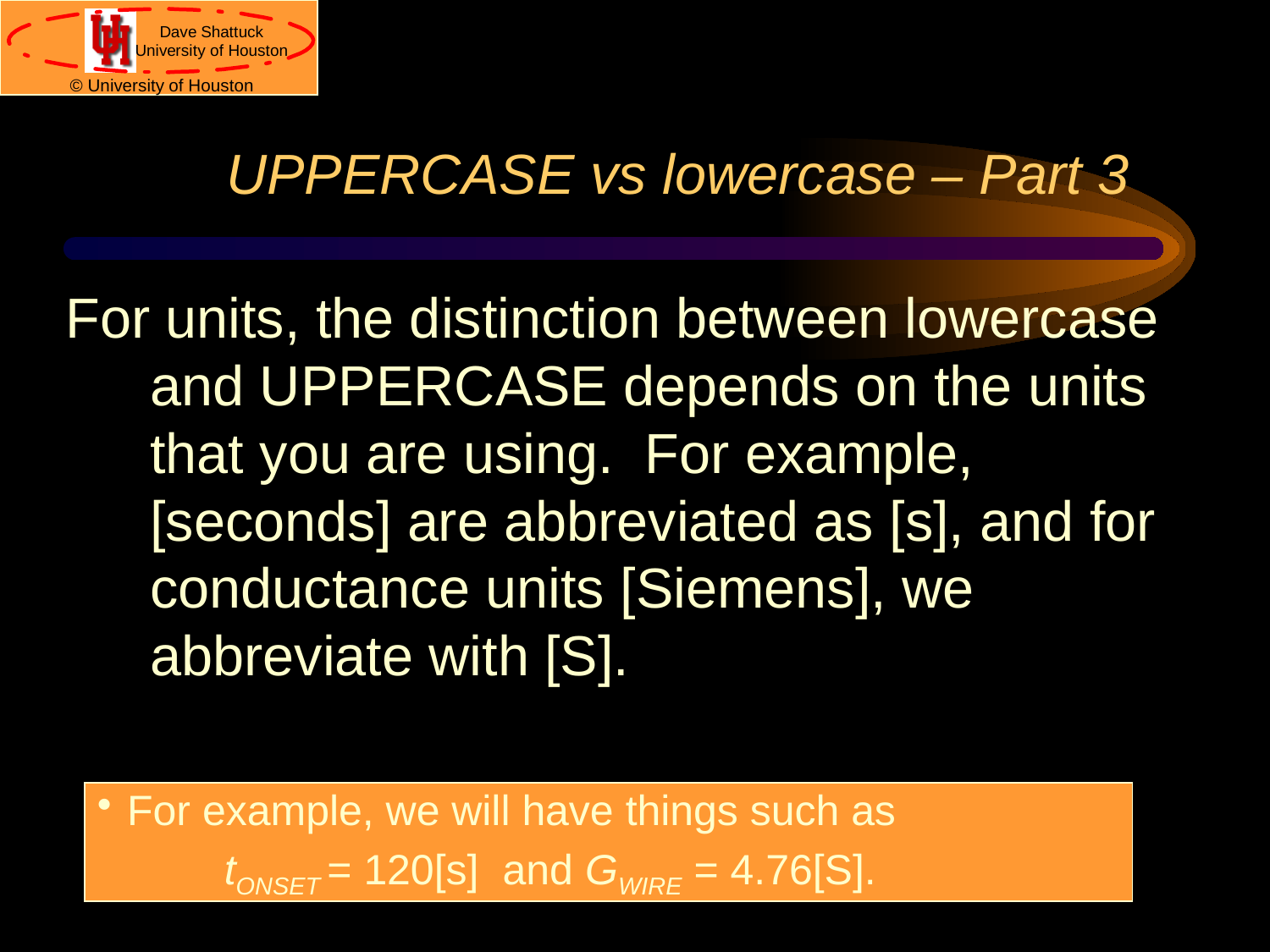

# UPPERCASE vs lowercase – Part 3
For units, the distinction between lowercase and UPPERCASE depends on the units that you are using.  For example, [seconds] are abbreviated as [s], and for conductance units [Siemens], we abbreviate with [S].
For example, we will have things such as
tONSET = 120[s]  and GWIRE = 4.76[S].